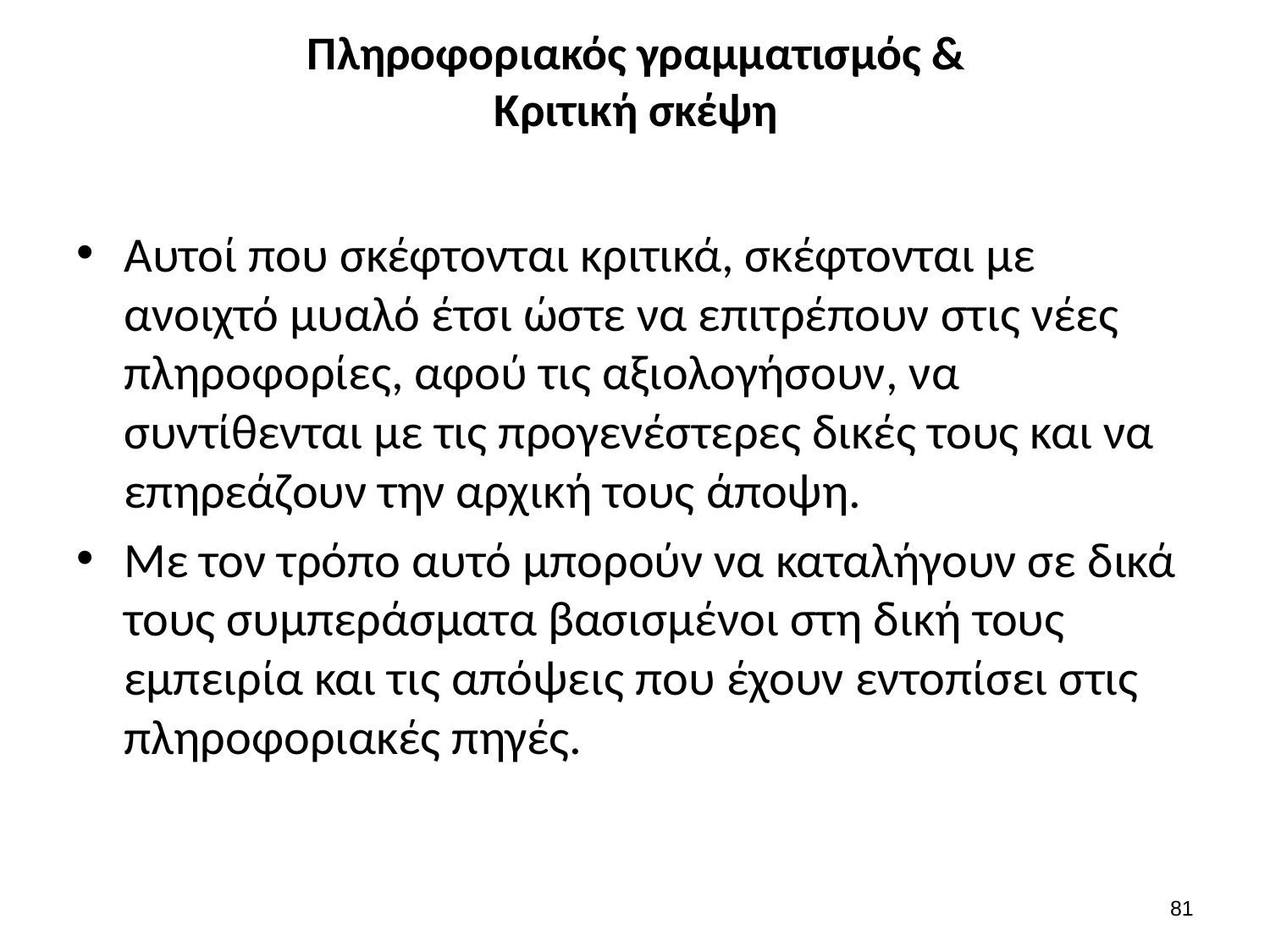

# Πληροφοριακός γραμματισμός & Κριτική σκέψη
Αυτοί που σκέφτονται κριτικά, σκέφτονται με ανοιχτό μυαλό έτσι ώστε να επιτρέπουν στις νέες πληροφορίες, αφού τις αξιολογήσουν, να συντίθενται με τις προγενέστερες δικές τους και να επηρεάζουν την αρχική τους άποψη.
Με τον τρόπο αυτό μπορούν να καταλήγουν σε δικά τους συμπεράσματα βασισμένοι στη δική τους εμπειρία και τις απόψεις που έχουν εντοπίσει στις πληροφοριακές πηγές.
81